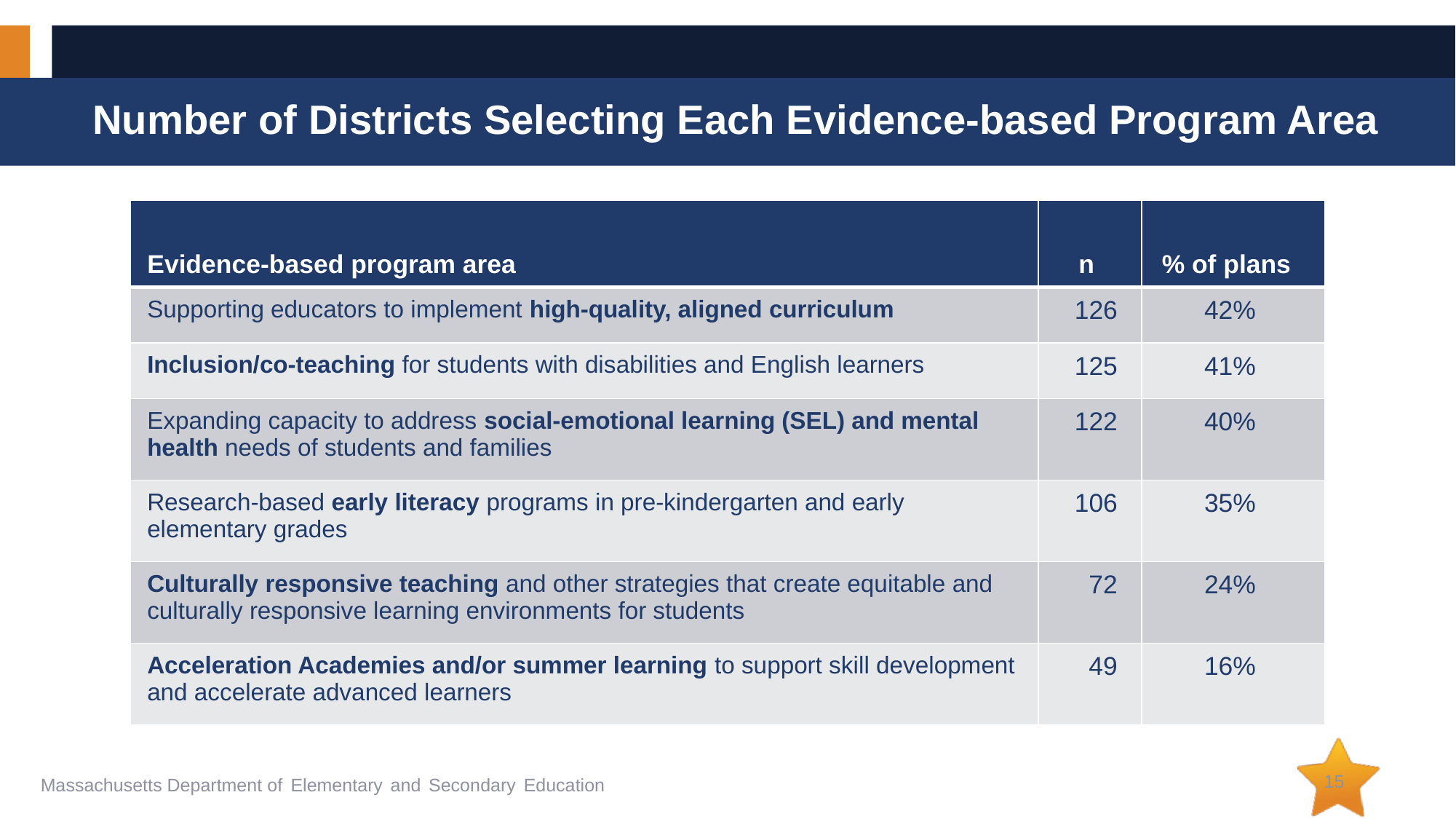

# Number of Districts Selecting Each Evidence-based Program Area

| Evidence-based program area | n | % of plans |
| --- | --- | --- |
| Supporting educators to implement high-quality, aligned curriculum | 126 | 42% |
| Inclusion/co-teaching for students with disabilities and English learners | 125 | 41% |
| Expanding capacity to address social-emotional learning (SEL) and mental health needs of students and families | 122 | 40% |
| Research-based early literacy programs in pre-kindergarten and early elementary grades | 106 | 35% |
| Culturally responsive teaching and other strategies that create equitable and culturally responsive learning environments for students | 72 | 24% |
| Acceleration Academies and/or summer learning to support skill development and accelerate advanced learners | 49 | 16% |
15